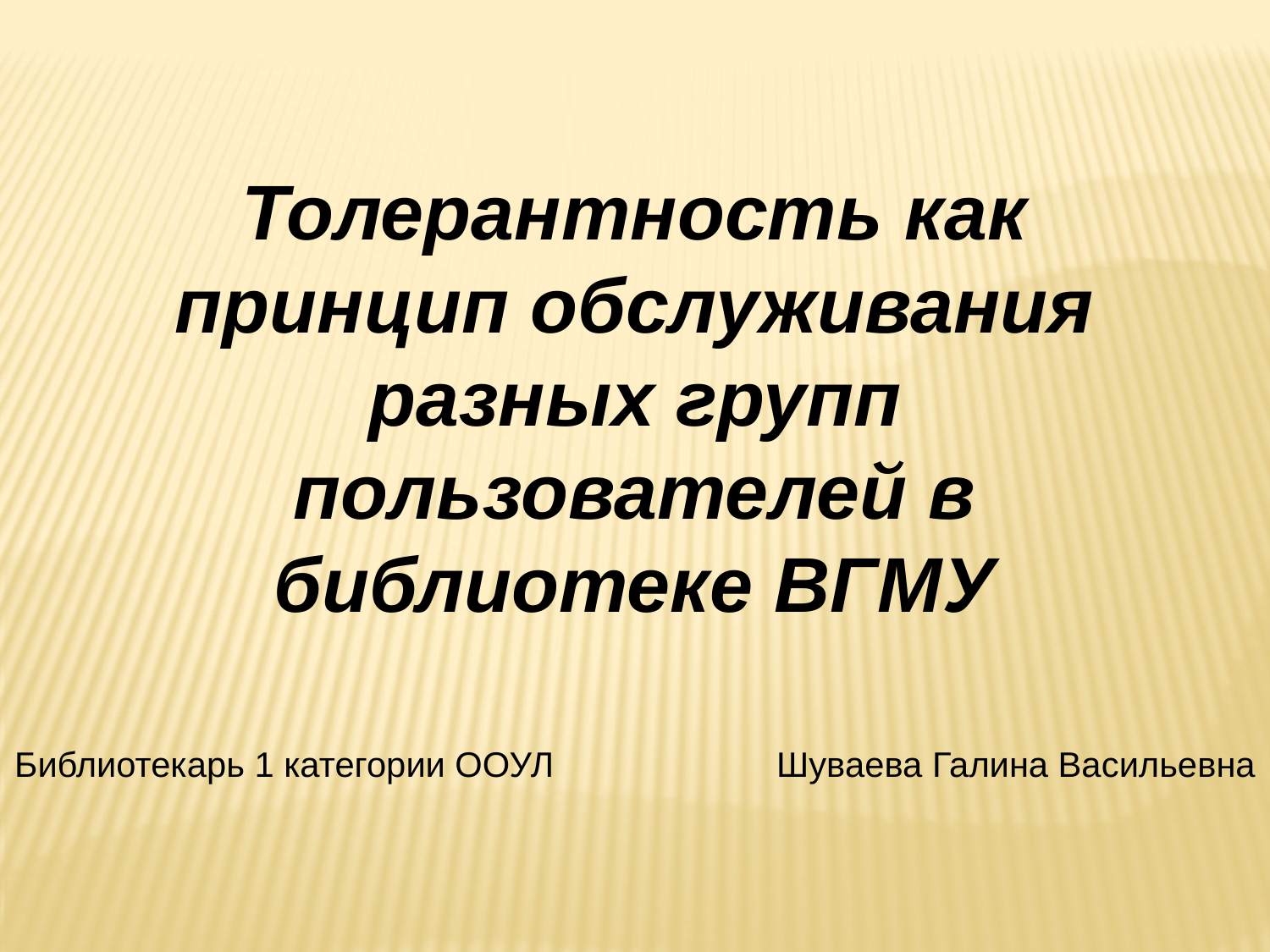

Толерантность как принцип обслуживания разных групп пользователей в библиотеке ВГМУ
Библиотекарь 1 категории ООУЛ		Шуваева Галина Васильевна